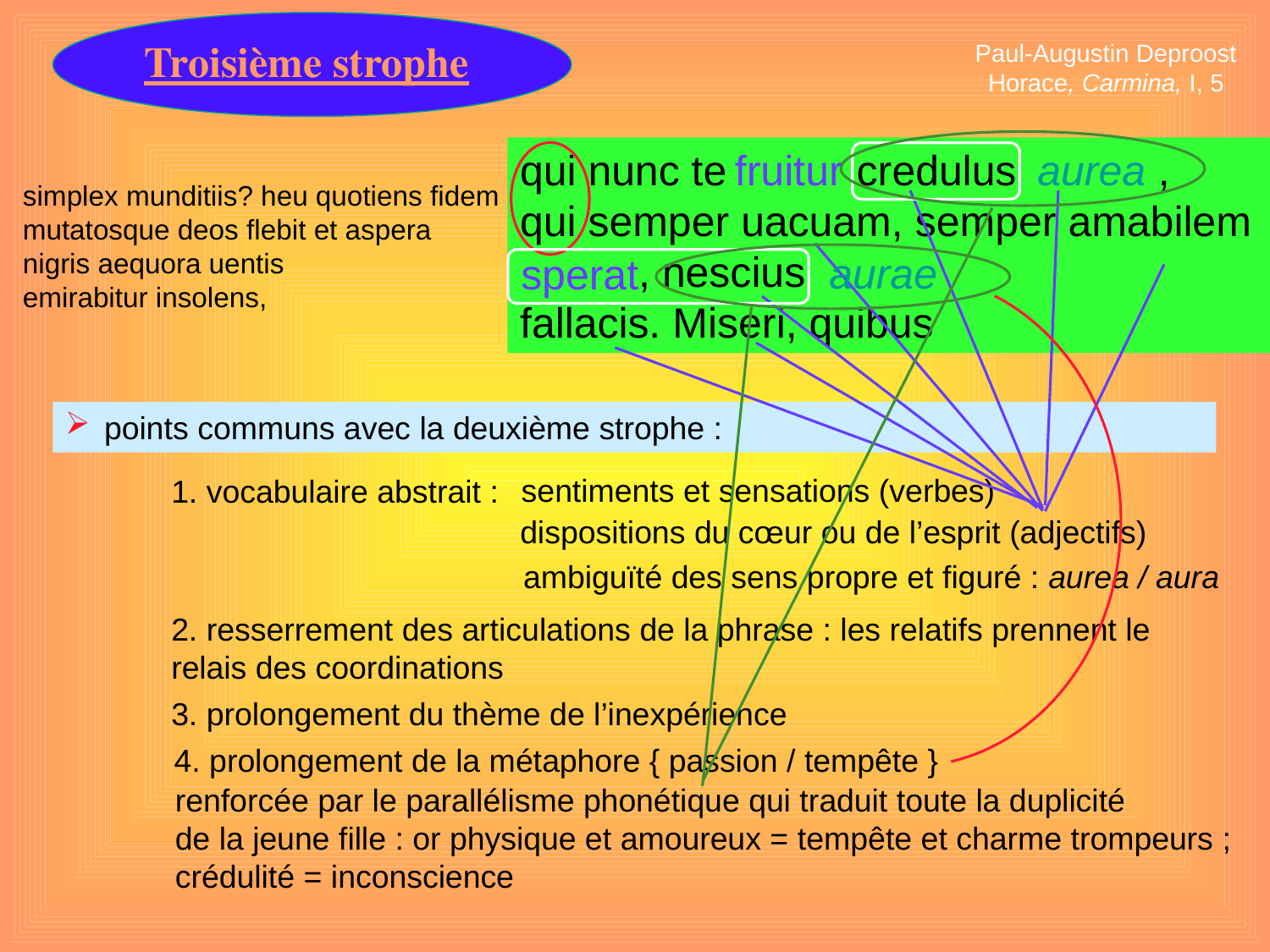

Paul-Augustin Deproost
Horace, Carmina, I, 5
# Troisième strophe

aurea
qui nunc te           credulus            ,
qui semper uacuam, semper amabilem
          , nescius
fallacis. Miseri, quibus
fruitur

simplex munditiis? heu quotiens fidem
mutatosque deos flebit et aspera
nigris aequora uentis
emirabitur insolens,

aurae
sperat

 points communs avec la deuxième strophe :
sentiments et sensations (verbes)
1. vocabulaire abstrait :
dispositions du cœur ou de l’esprit (adjectifs)
ambiguïté des sens propre et figuré : aurea / aura
2. resserrement des articulations de la phrase : les relatifs prennent le relais des coordinations
3. prolongement du thème de l’inexpérience
4. prolongement de la métaphore { passion / tempête }
renforcée par le parallélisme phonétique qui traduit toute la duplicité
de la jeune fille : or physique et amoureux = tempête et charme trompeurs ;
crédulité = inconscience